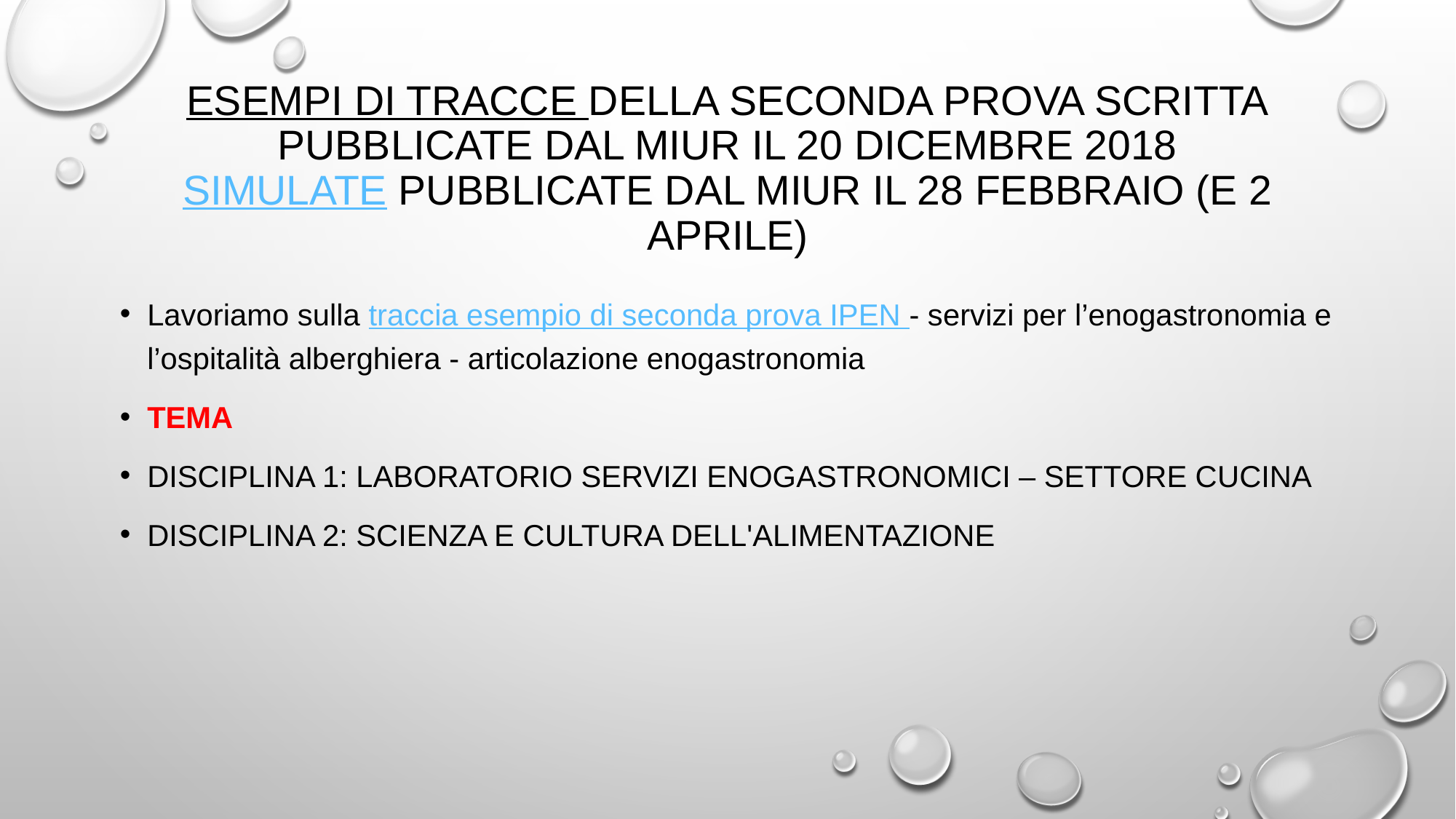

# esempi di tracce della seconda prova scritta pubblicate dal MIUR il 20 dicembre 2018 Simulate pubblicate dal MIUR il 28 FEBBRAIO (E 2 APRILE)
Lavoriamo sulla traccia esempio di seconda prova IPEN - servizi per l’enogastronomia e l’ospitalità alberghiera - articolazione enogastronomia
TEMA
Disciplina 1: LABORATORIO SERVIZI ENOGASTRONOMICI – SETTORE CUCINA
Disciplina 2: SCIENZA E CULTURA DELL'ALIMENTAZIONE